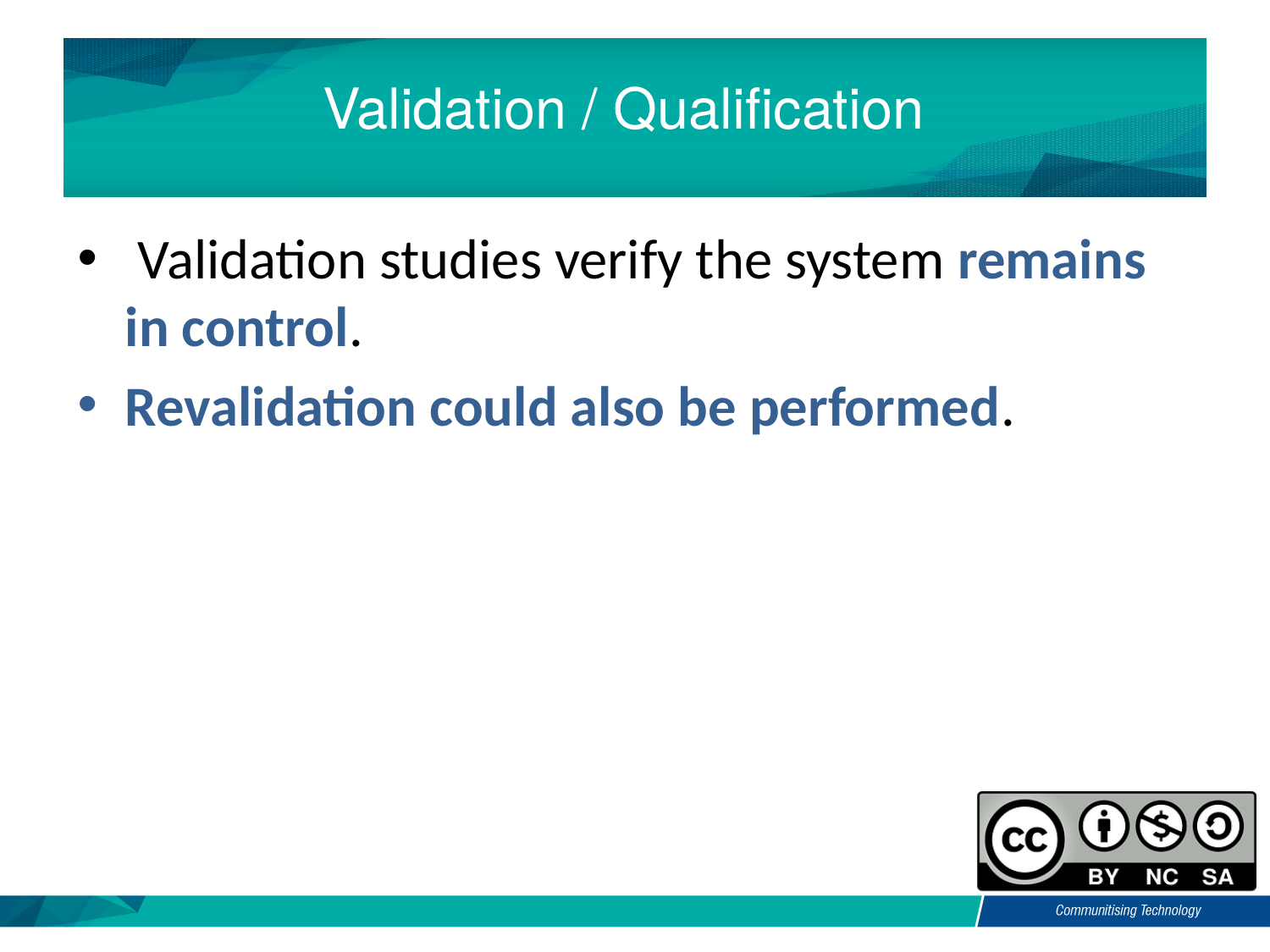

# Validation / Qualification
 Validation studies verify the system remains in control.
Revalidation could also be performed.